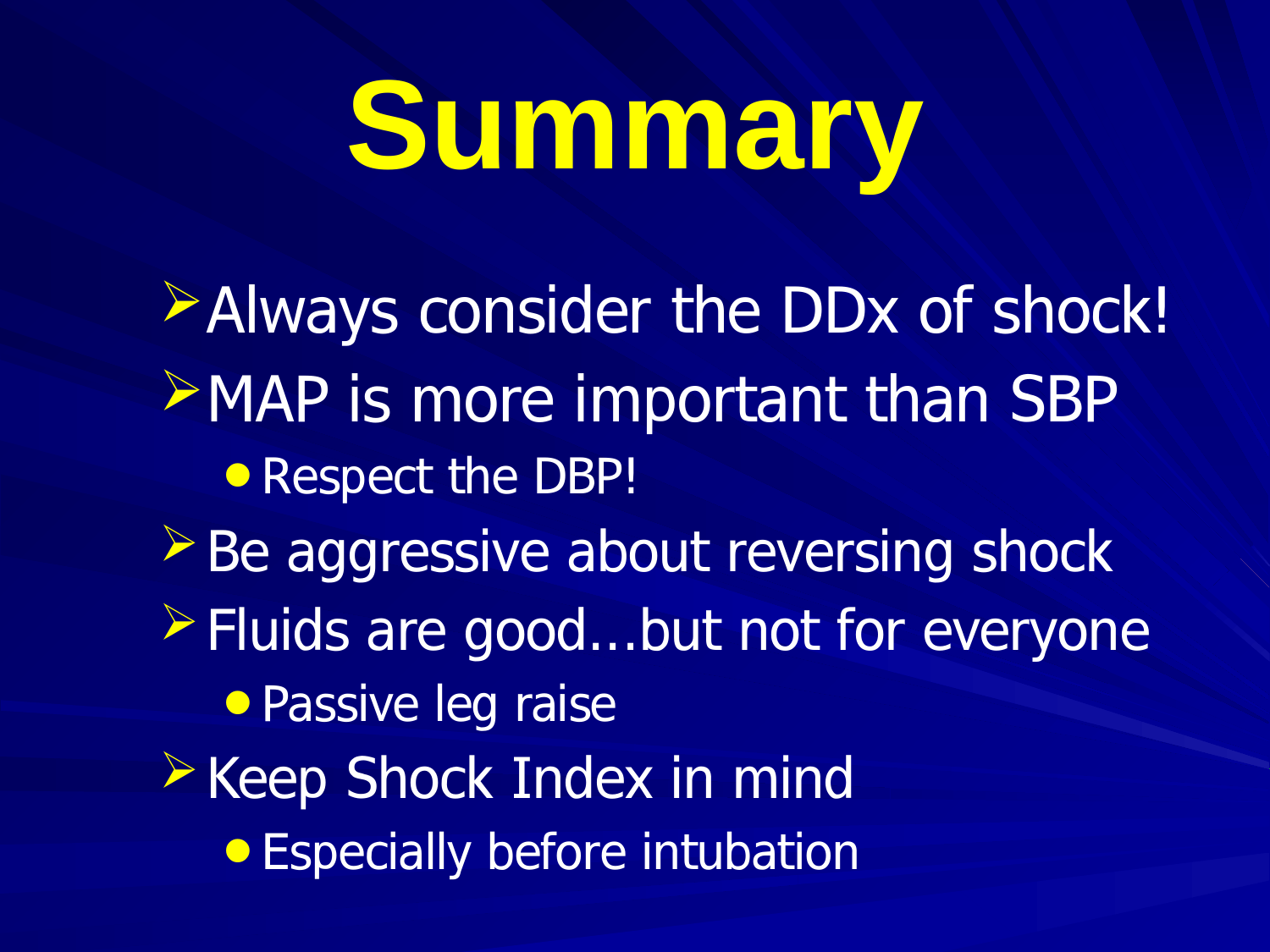

# Summary
Always consider the DDx of shock!
MAP is more important than SBP
Respect the DBP!
Be aggressive about reversing shock
Fluids are good...but not for everyone
Passive leg raise
Keep Shock Index in mind
Especially before intubation